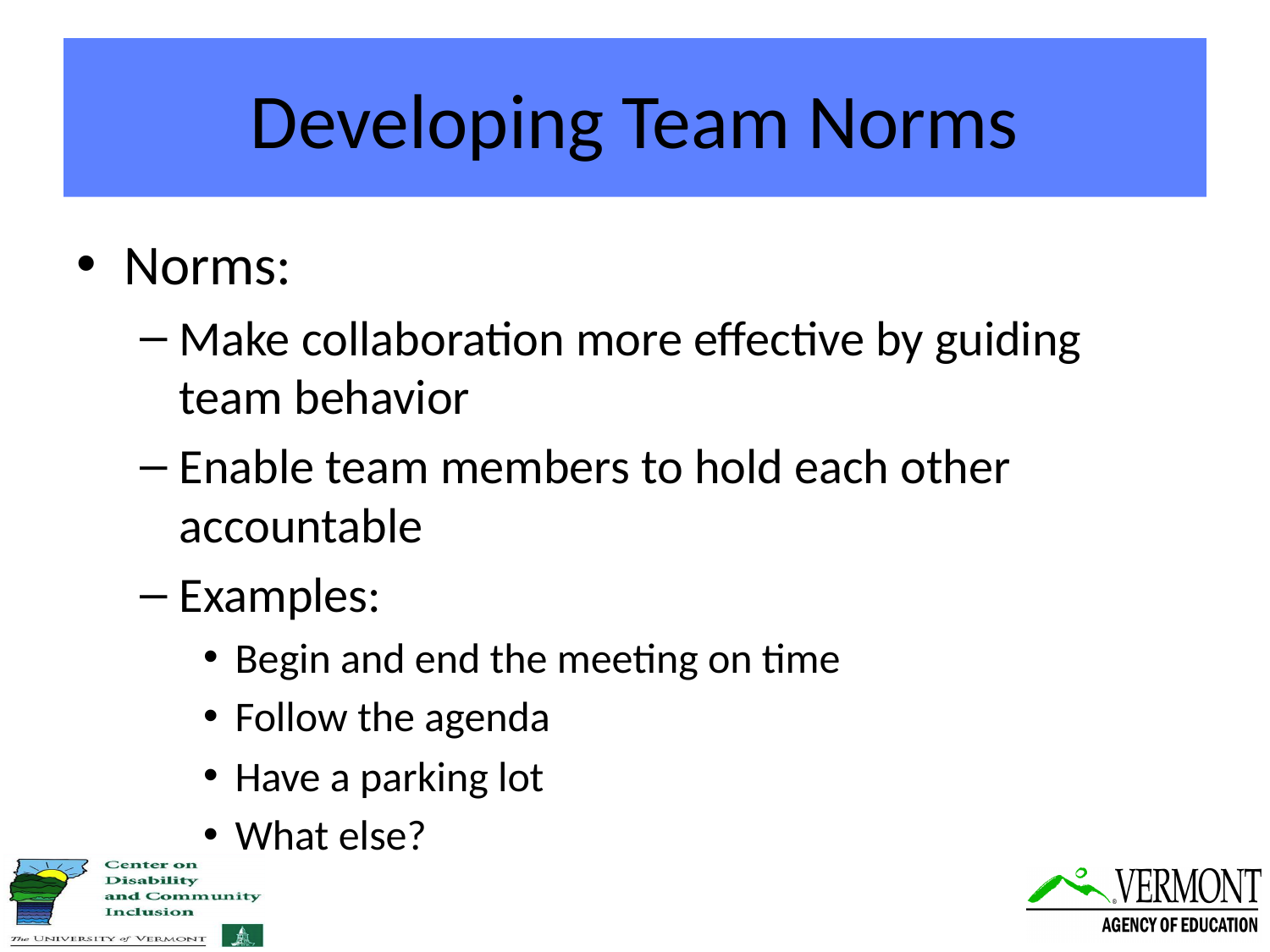

# Developing Team Norms
Norms:
Make collaboration more effective by guiding team behavior
Enable team members to hold each other accountable
Examples:
Begin and end the meeting on time
Follow the agenda
Have a parking lot
What else?